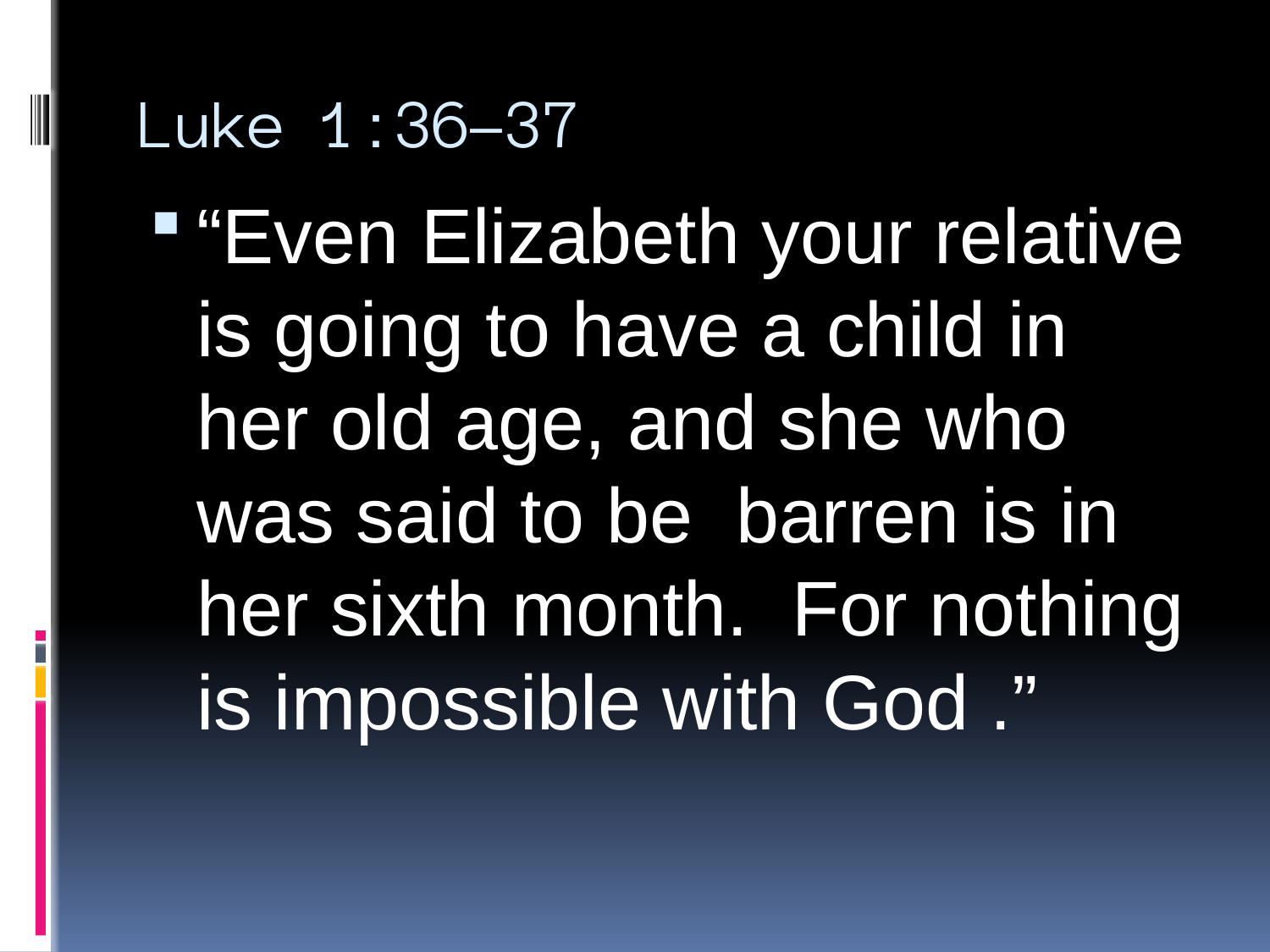

# Luke 1:36-37
“Even Elizabeth your relative is going to have a child in her old age, and she who was said to be  barren is in her sixth month.  For nothing is impossible with God .”